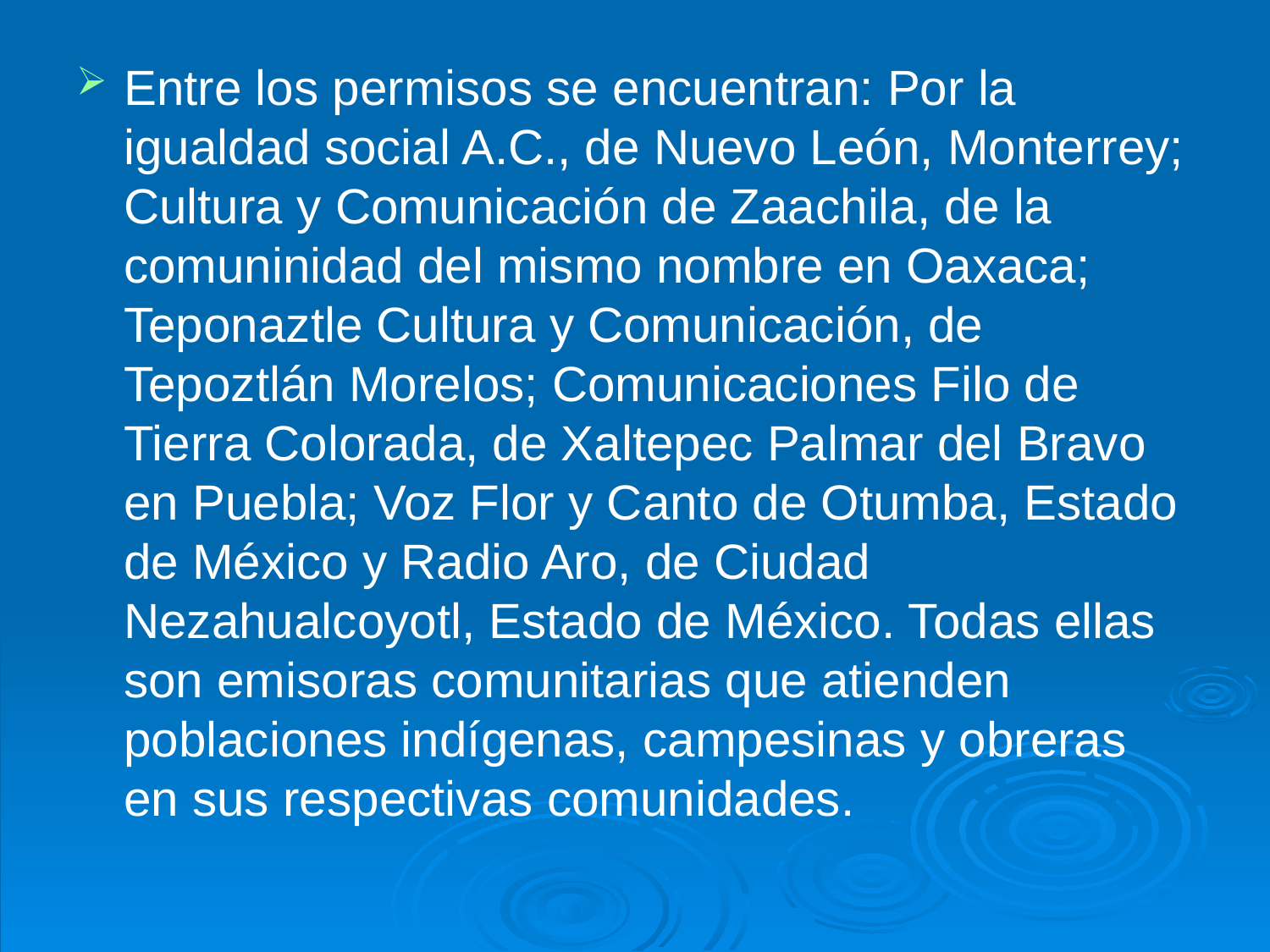

Entre los permisos se encuentran: Por la igualdad social A.C., de Nuevo León, Monterrey; Cultura y Comunicación de Zaachila, de la comuninidad del mismo nombre en Oaxaca; Teponaztle Cultura y Comunicación, de Tepoztlán Morelos; Comunicaciones Filo de Tierra Colorada, de Xaltepec Palmar del Bravo en Puebla; Voz Flor y Canto de Otumba, Estado de México y Radio Aro, de Ciudad Nezahualcoyotl, Estado de México. Todas ellas son emisoras comunitarias que atienden poblaciones indígenas, campesinas y obreras en sus respectivas comunidades.